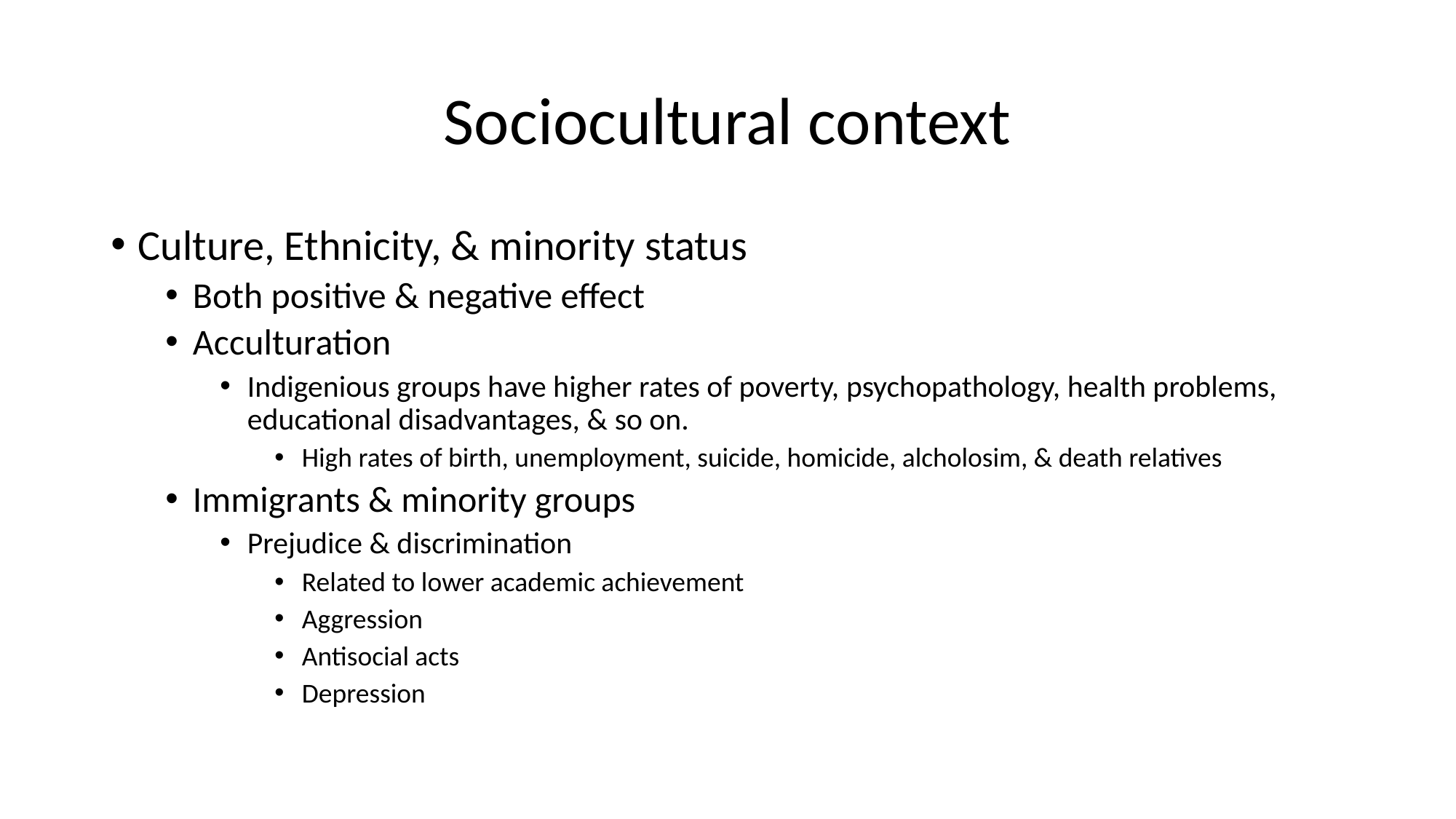

# Sociocultural context
Culture, Ethnicity, & minority status
Both positive & negative effect
Acculturation
Indigenious groups have higher rates of poverty, psychopathology, health problems, educational disadvantages, & so on.
High rates of birth, unemployment, suicide, homicide, alcholosim, & death relatives
Immigrants & minority groups
Prejudice & discrimination
Related to lower academic achievement
Aggression
Antisocial acts
Depression